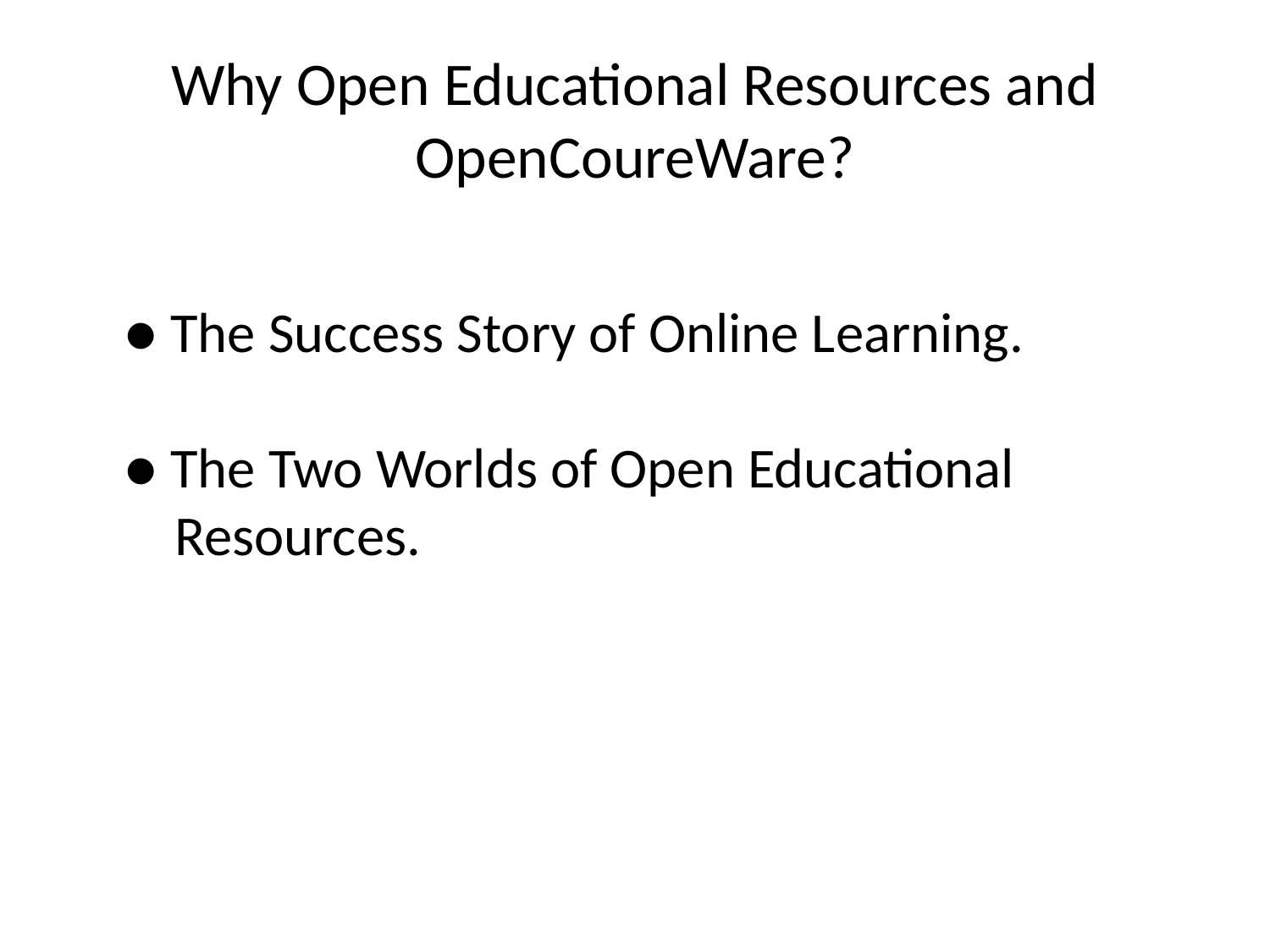

# Why Open Educational Resources and OpenCoureWare?
● The Success Story of Online Learning.
● The Two Worlds of Open Educational
    Resources.